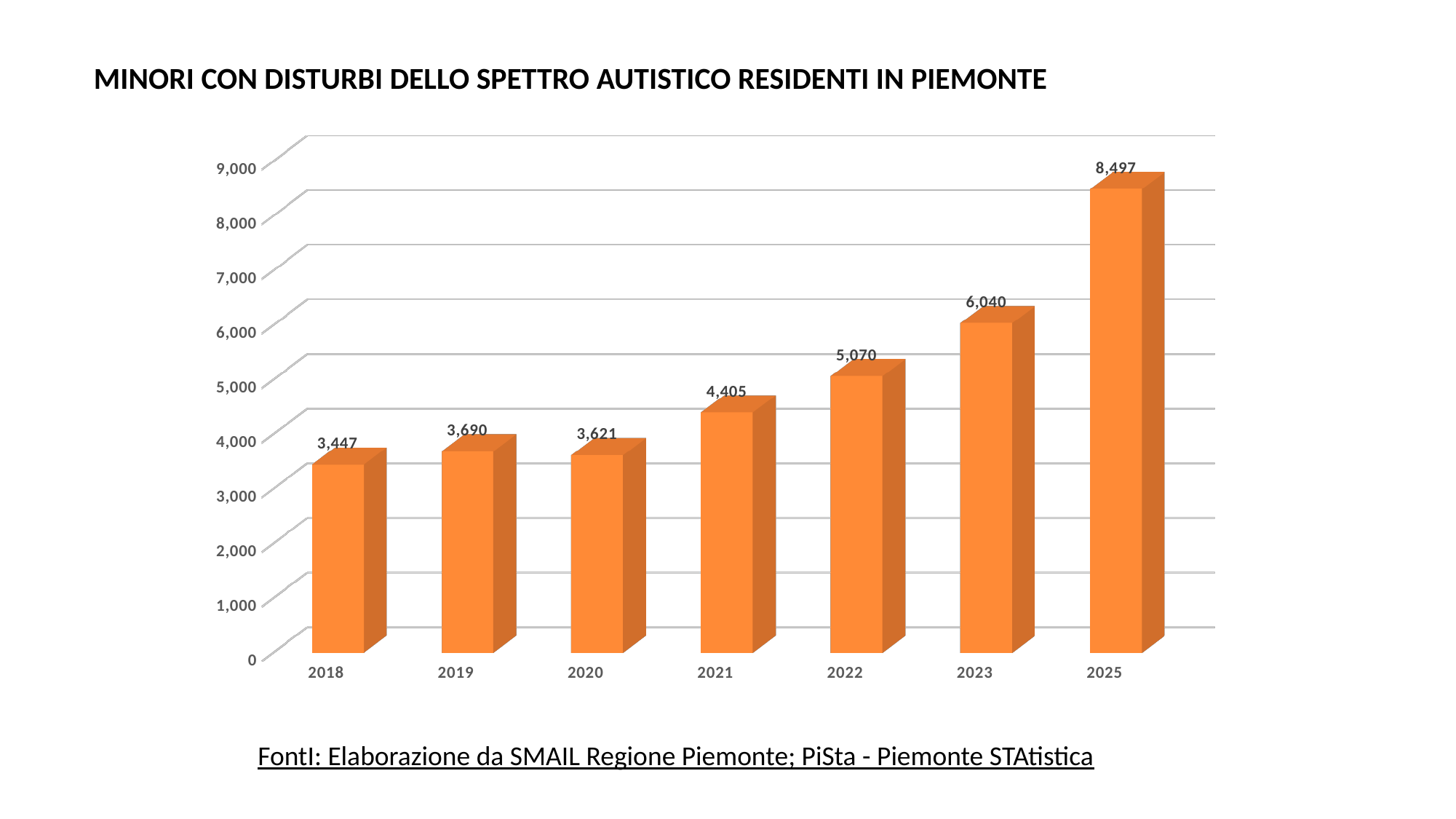

MINORI CON DISTURBI DELLO SPETTRO AUTISTICO RESIDENTI IN PIEMONTE

[unsupported chart]

FontI: Elaborazione da SMAIL Regione Piemonte; PiSta - Piemonte STAtistica